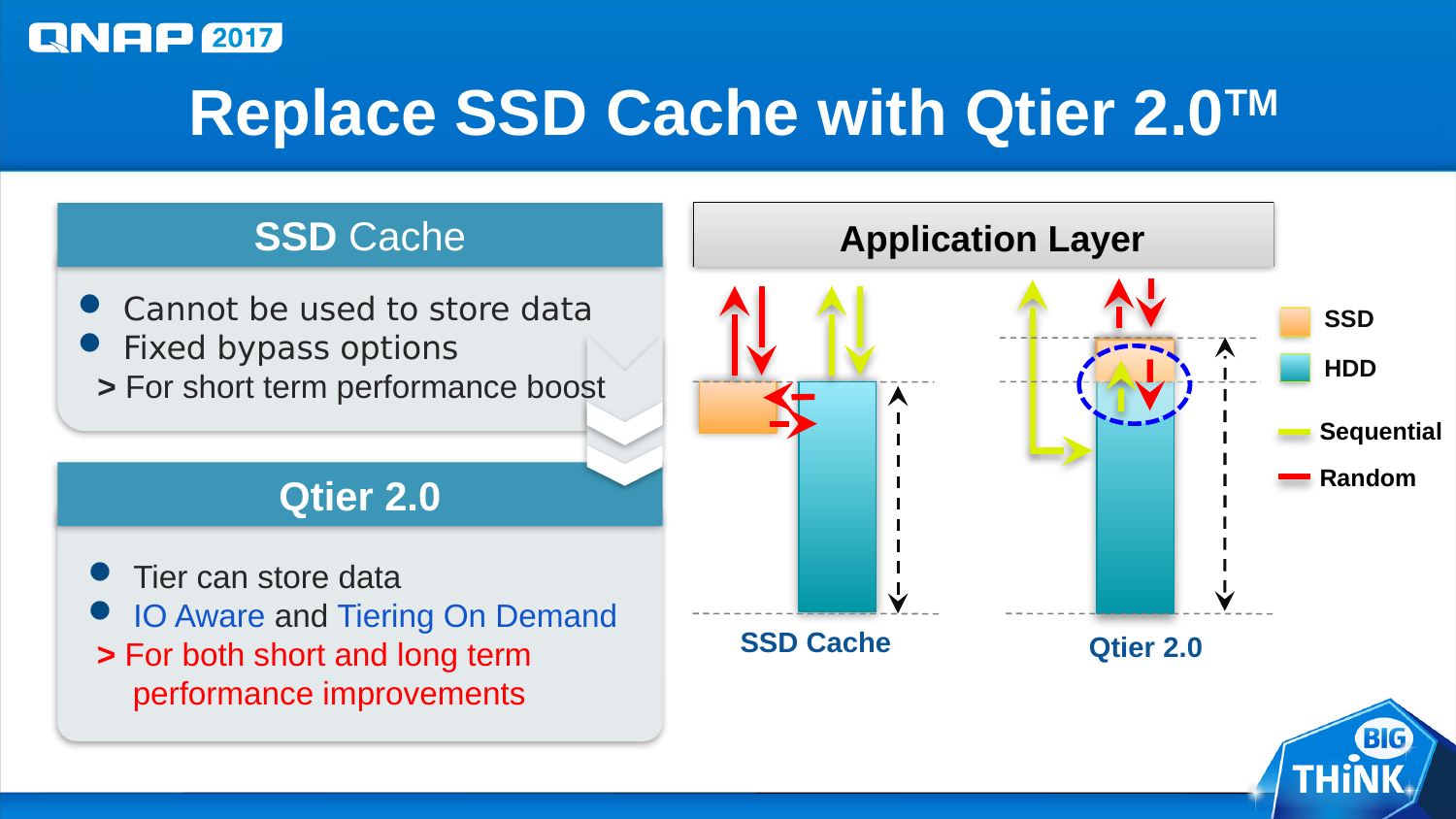

# Replace SSD Cache with Qtier 2.0TM

SSD Cache
Application Layer

Cannot be used to store data
Fixed bypass options
    > For short term performance boost

SSD

HDD

Sequential

Random
Qtier 2.0

Tier can store data
IO Aware and Tiering On Demand
 > For both short and long term
     performance improvements

SSD Cache
Qtier 2.0